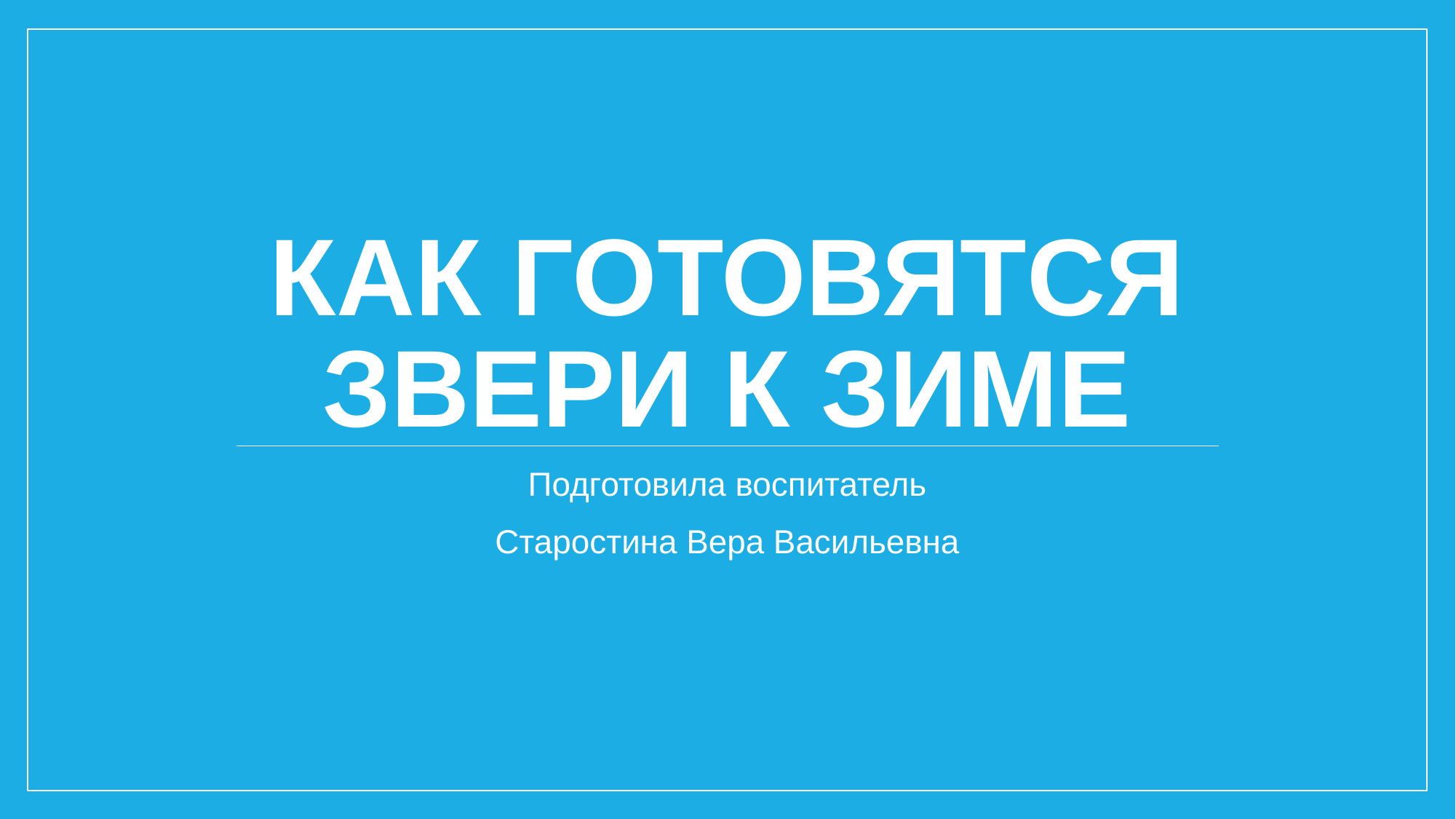

# как готовятся звери к зиме
Подготовила воспитатель
Старостина Вера Васильевна